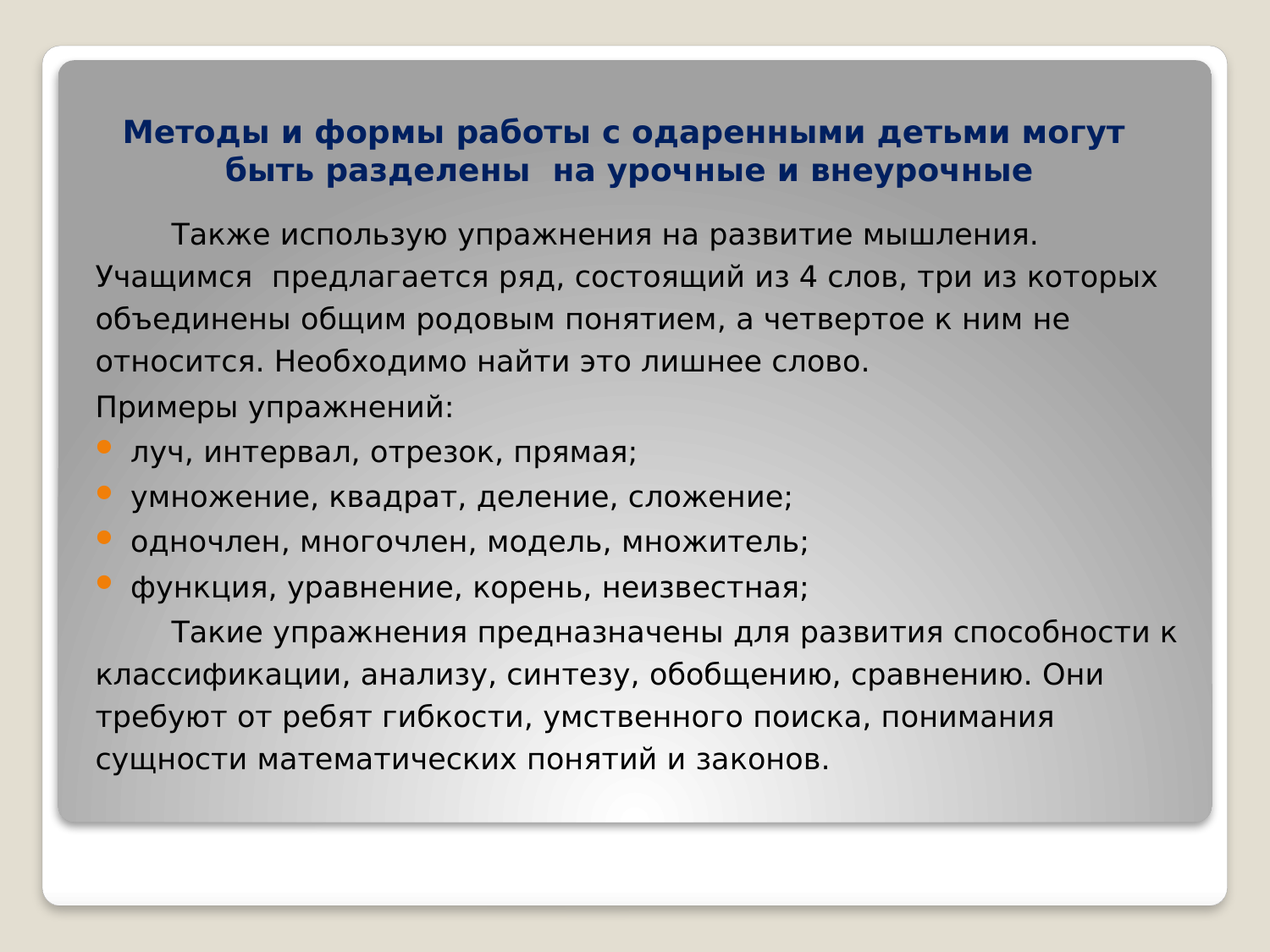

Методы и формы работы с одаренными детьми могут  быть разделены  на урочные и внеурочные
	Также использую упражнения на развитие мышления.  Учащимся  предлагается ряд, состоящий из 4 слов, три из которых объединены общим родовым понятием, а четвертое к ним не относится. Необходимо найти это лишнее слово.
Примеры упражнений:
луч, интервал, отрезок, прямая;
умножение, квадрат, деление, сложение;
одночлен, многочлен, модель, множитель;
функция, уравнение, корень, неизвестная;
	Такие упражнения предназначены для развития способности к классификации, анализу, синтезу, обобщению, сравнению. Они требуют от ребят гибкости, умственного поиска, понимания сущности математических понятий и законов.

#